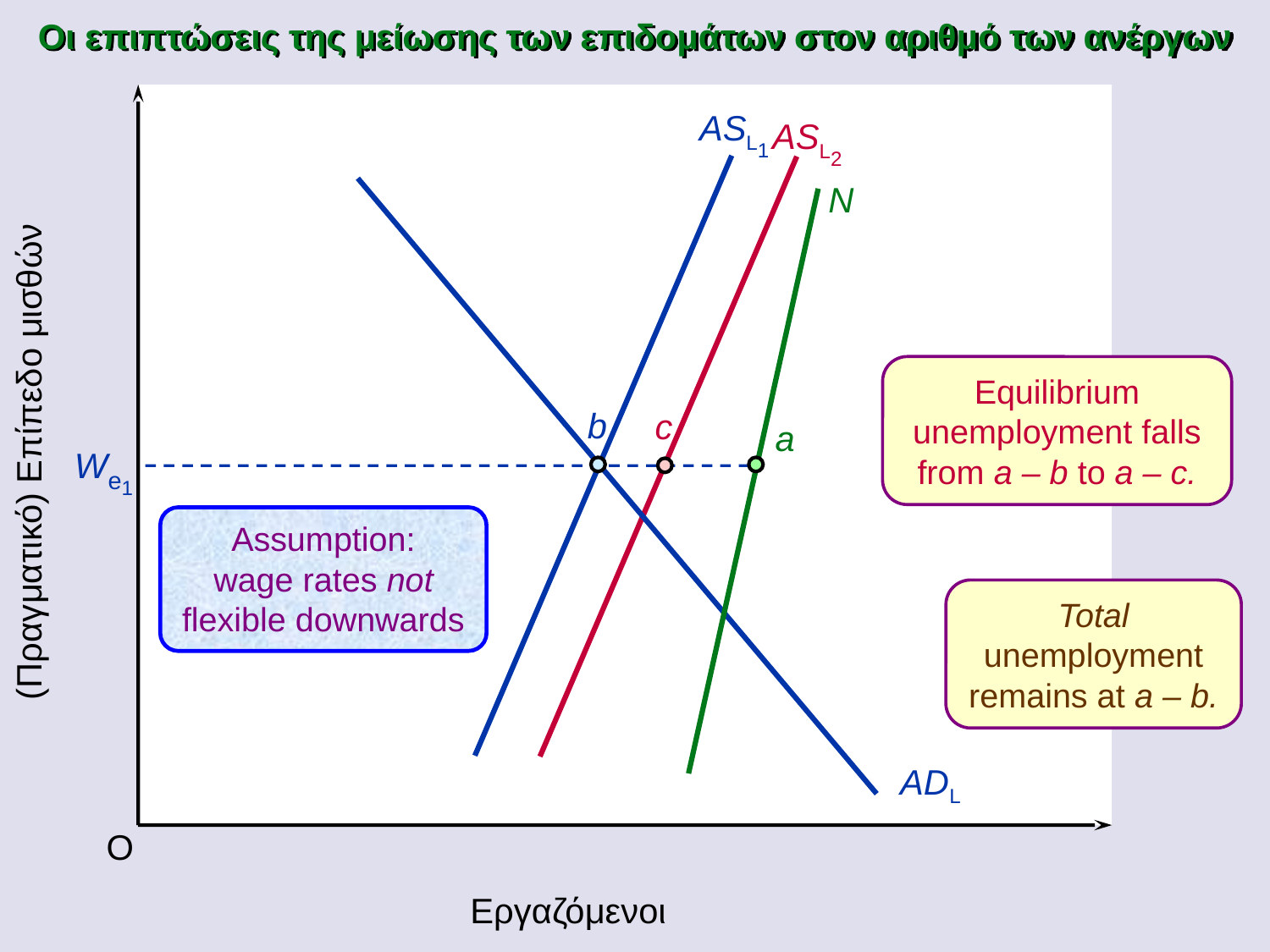

Οι επιπτώσεις της μείωσης των επιδομάτων στον αριθμό των ανέργων

ASL1
ASL2

N

Equilibrium unemployment falls from a – b to a – c.
b
c

a
(Πραγματικό) Επίπεδο μισθών
We1

Assumption:
wage rates not
flexible downwards
Total unemployment remains at a – b.
ADL
O

Εργαζόμενοι